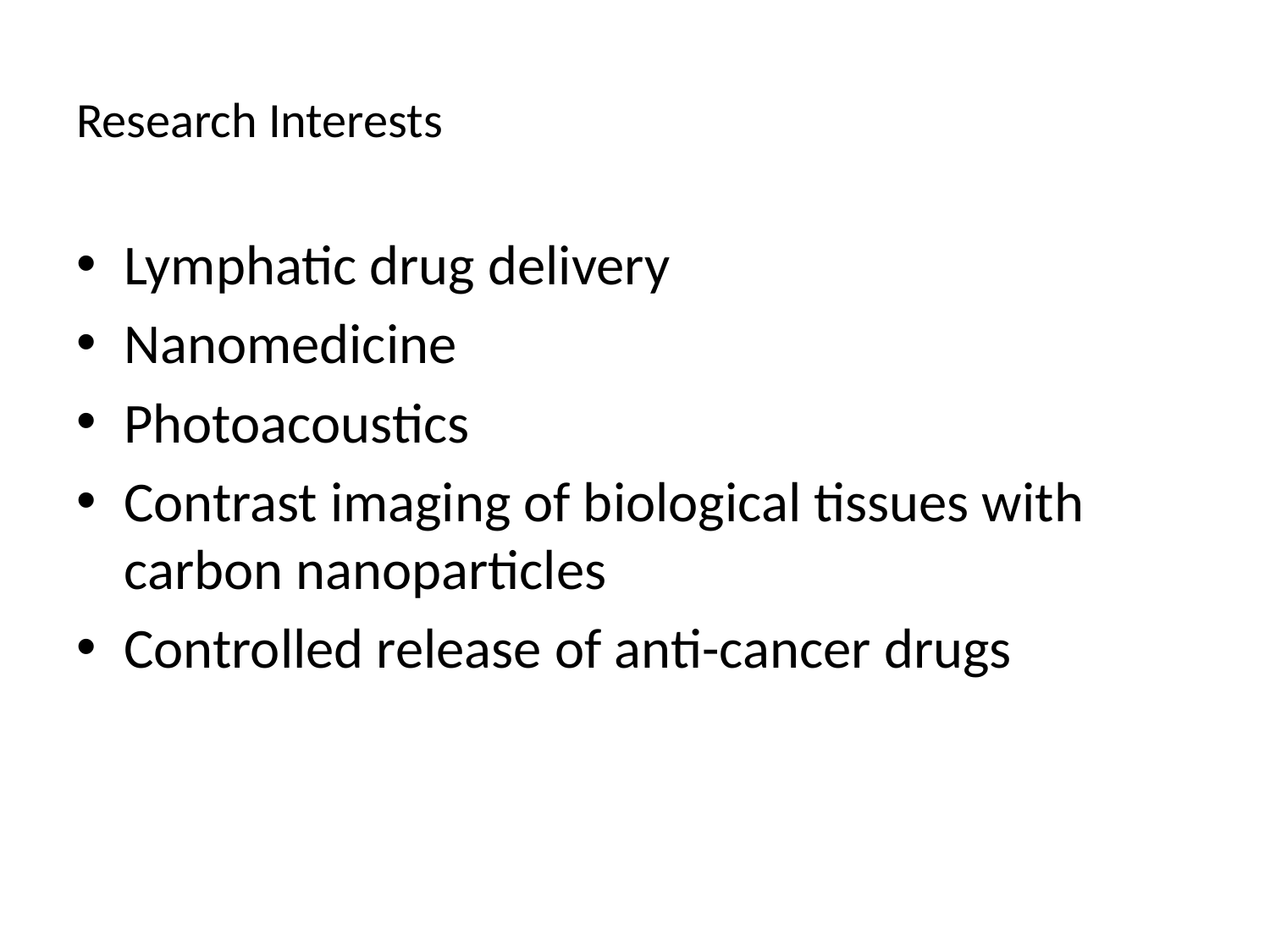

# Research Interests
Lymphatic drug delivery
Nanomedicine
Photoacoustics
Contrast imaging of biological tissues with carbon nanoparticles
Controlled release of anti-cancer drugs